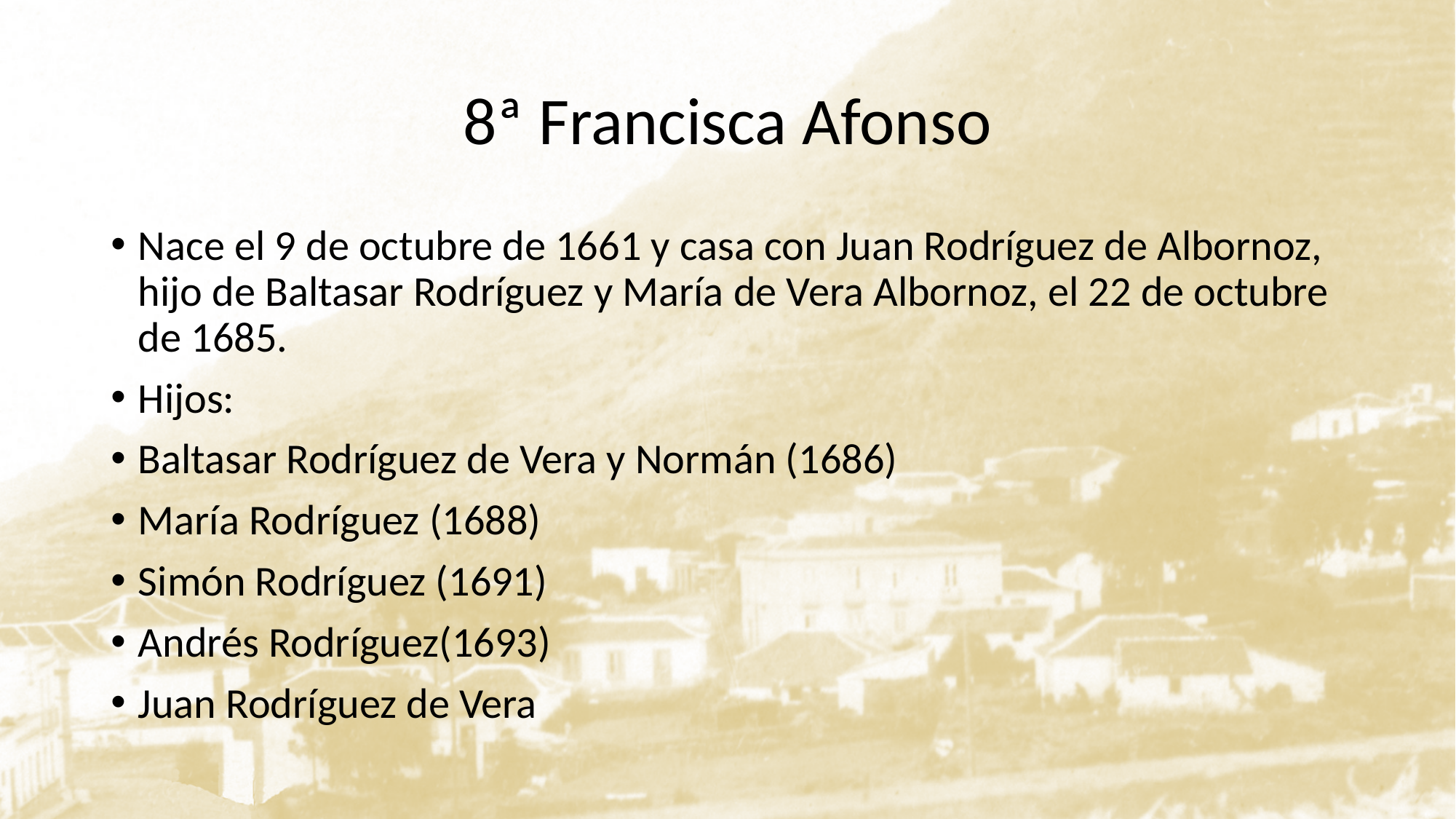

# 8ª Francisca Afonso
Nace el 9 de octubre de 1661 y casa con Juan Rodríguez de Albornoz, hijo de Baltasar Rodríguez y María de Vera Albornoz, el 22 de octubre de 1685.
Hijos:
Baltasar Rodríguez de Vera y Normán (1686)
María Rodríguez (1688)
Simón Rodríguez (1691)
Andrés Rodríguez(1693)
Juan Rodríguez de Vera